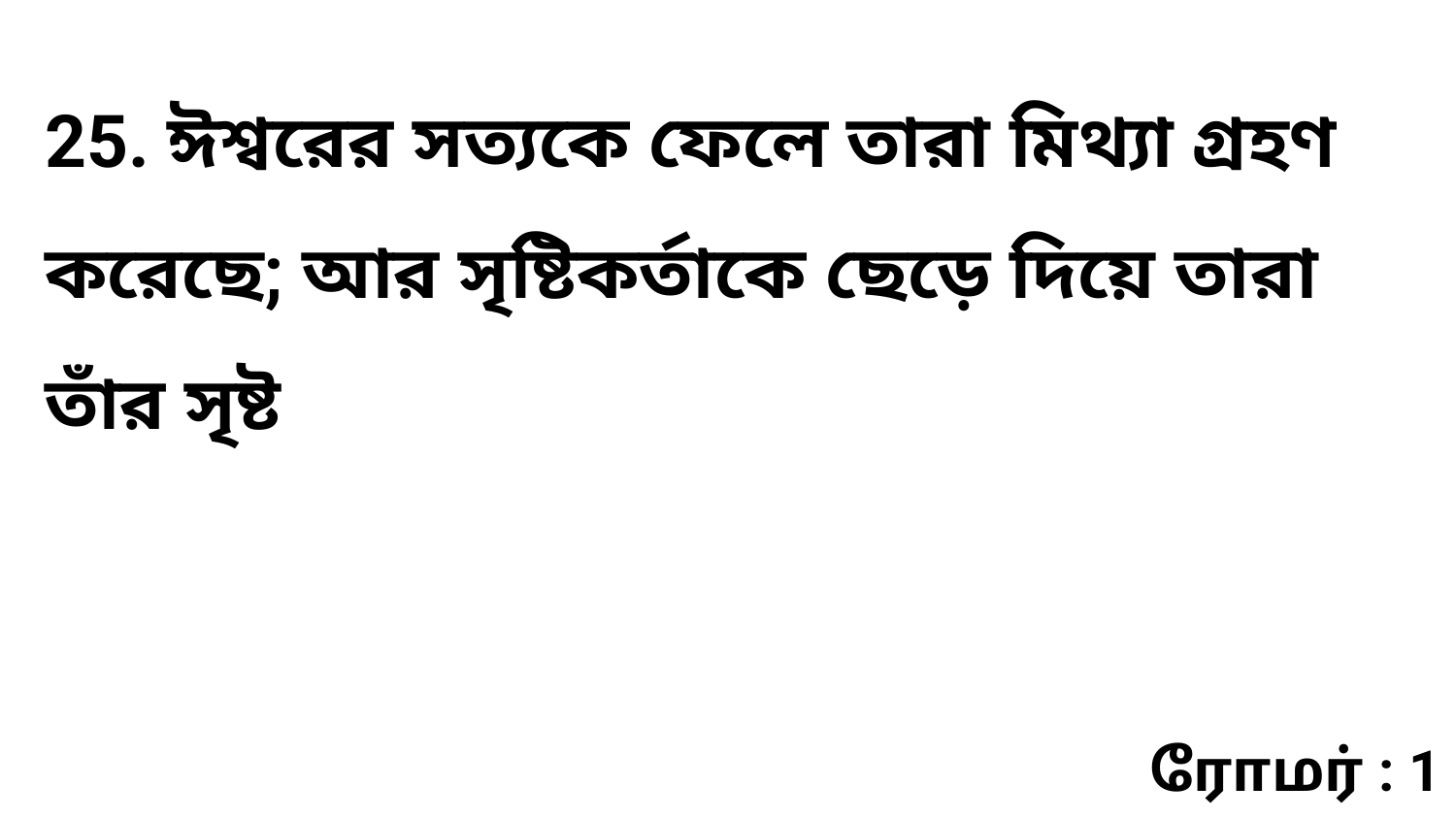

25. ঈশ্বরের সত্যকে ফেলে তারা মিথ্যা গ্রহণ করেছে; আর সৃষ্টিকর্তাকে ছেড়ে দিয়ে তারা তাঁর সৃষ্ট
ரோமர் : 1